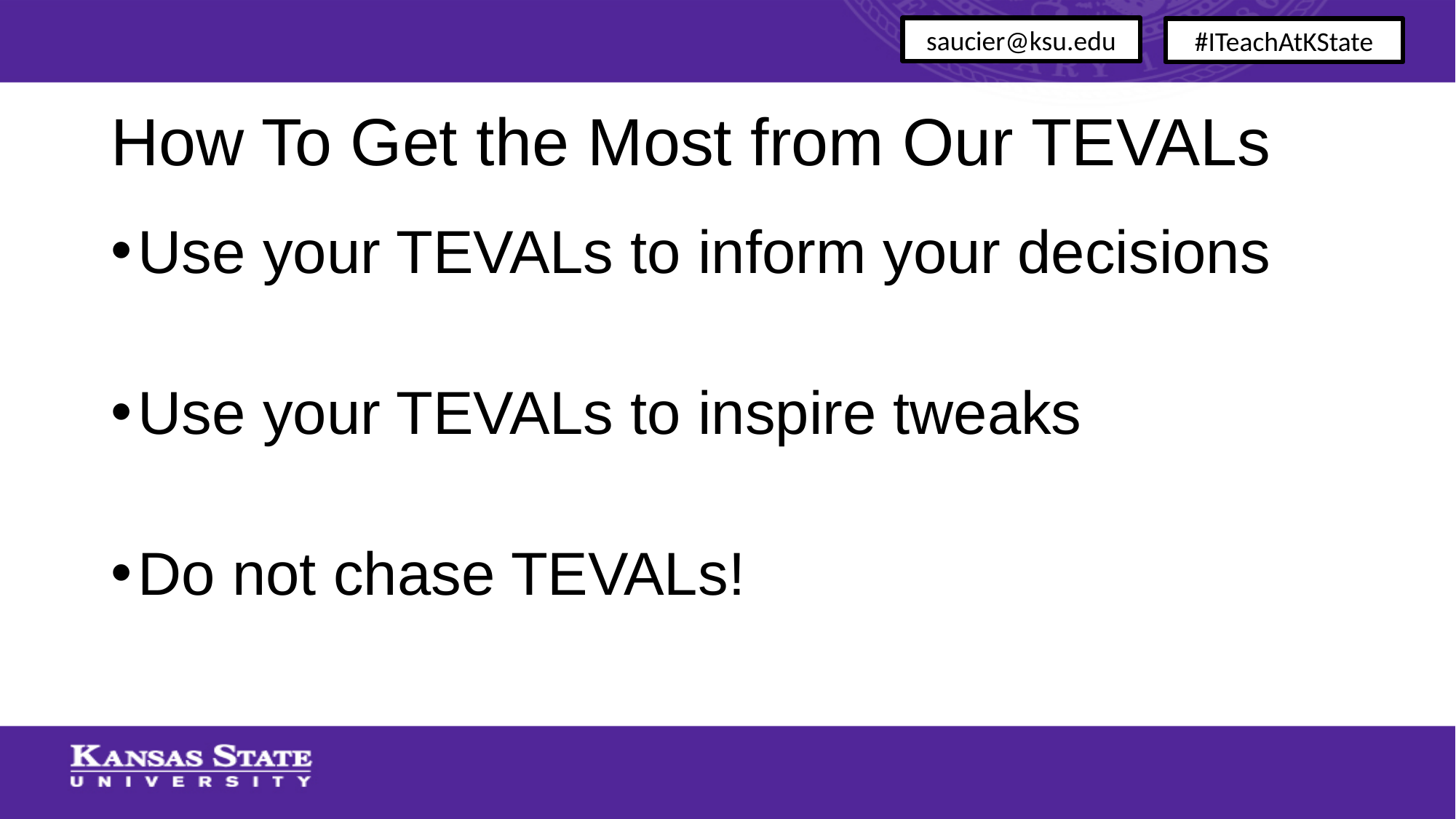

saucier@ksu.edu
#ITeachAtKState
# How To Get the Most from Our TEVALs
Use your TEVALs to inform your decisions

Use your TEVALs to inspire tweaks

Do not chase TEVALs!